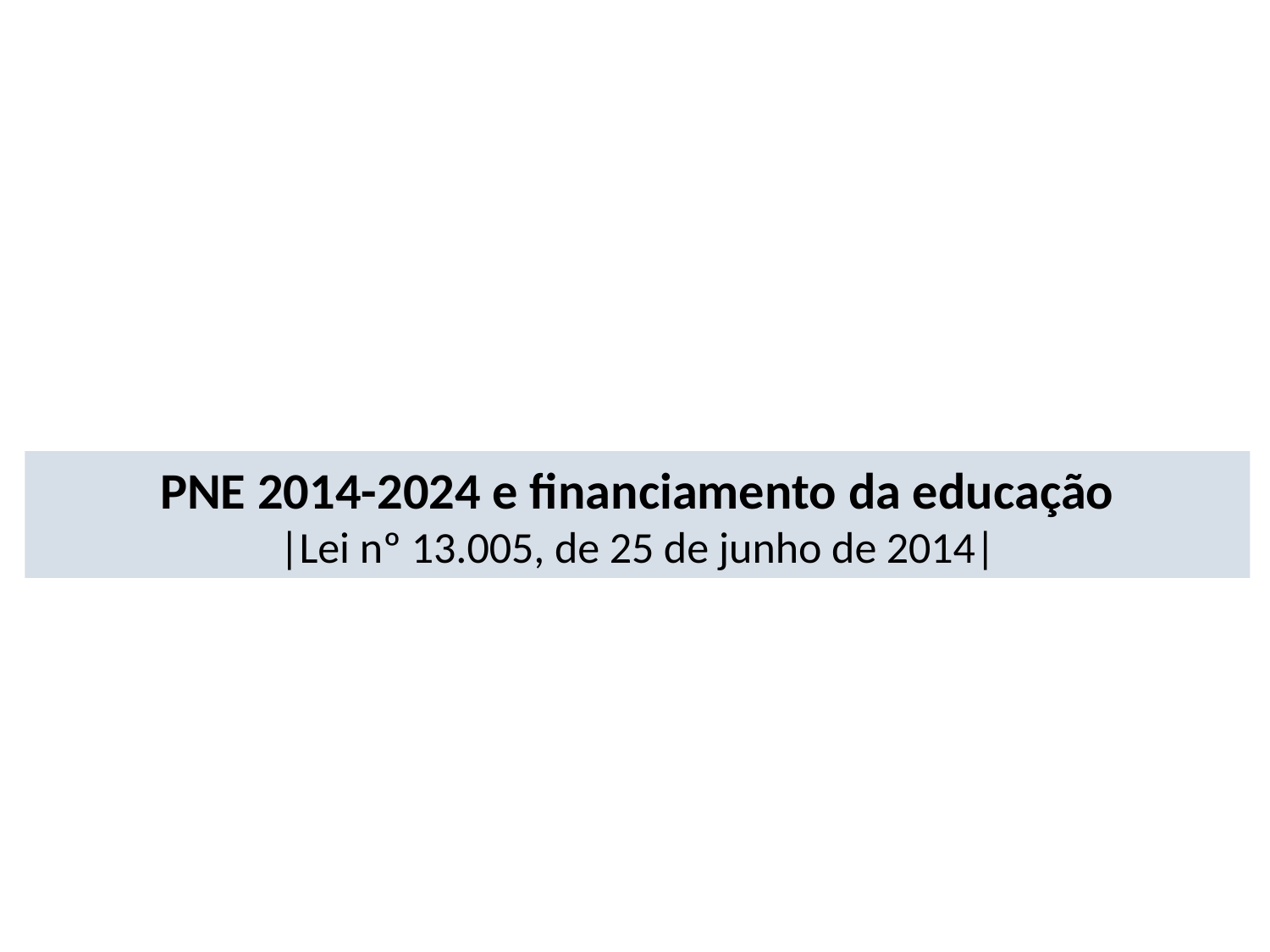

PNE 2014-2024 e financiamento da educação
|Lei nº 13.005, de 25 de junho de 2014|